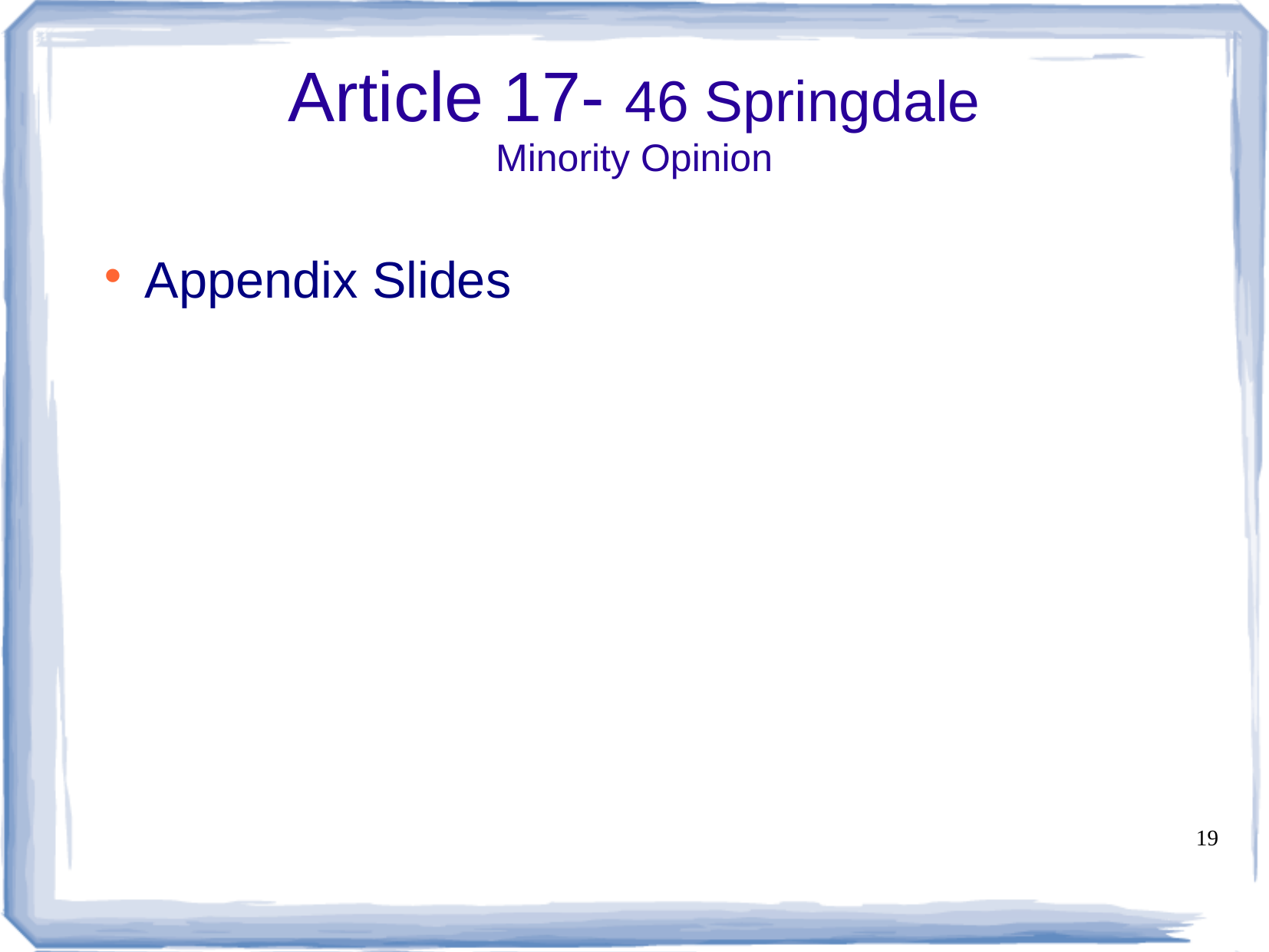

Article 17- 46 Springdale
Minority Opinion
# Appendix Slides
19